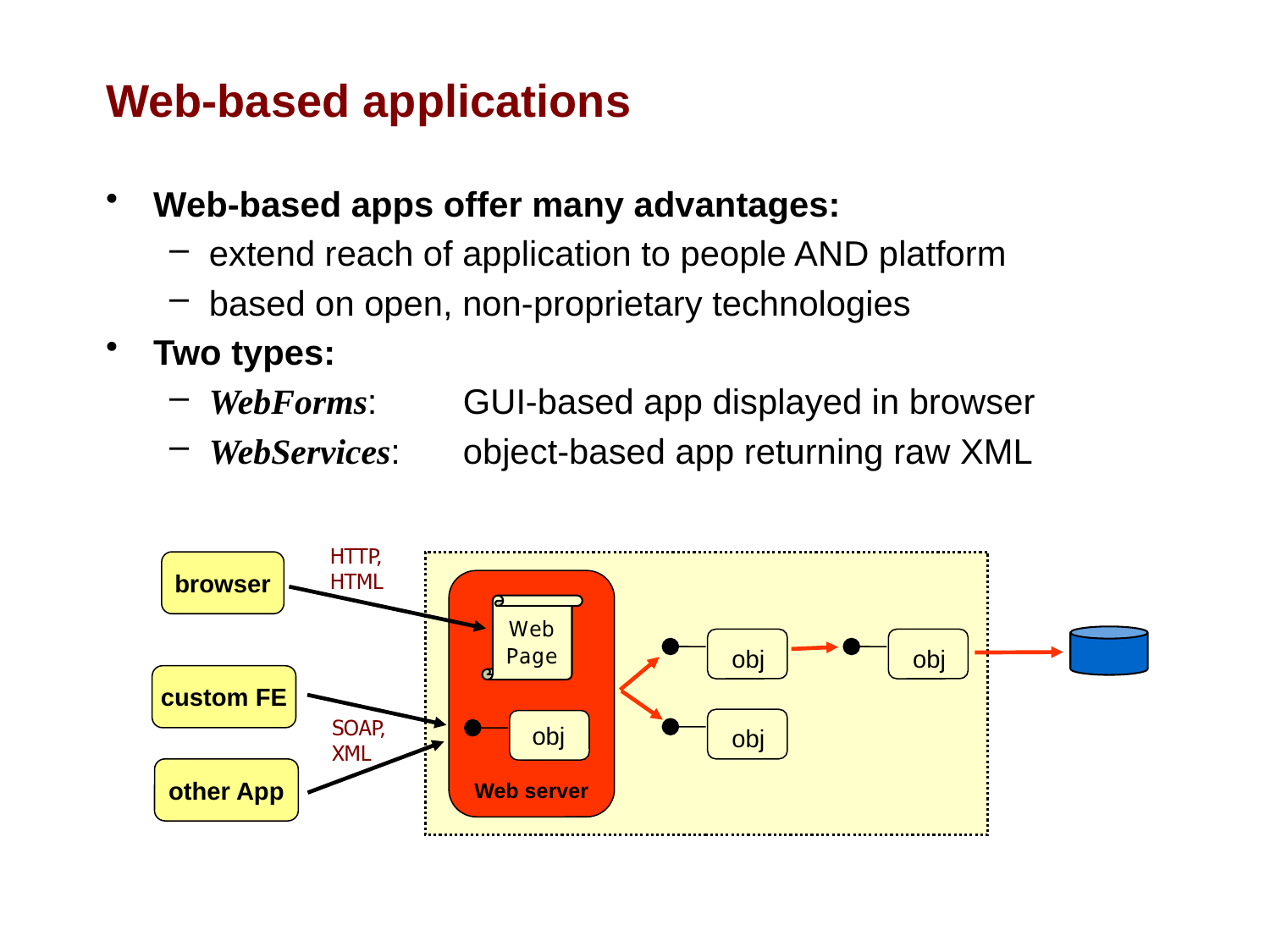

# Web-based applications
Web-based apps offer many advantages:
extend reach of application to people AND platform
based on open, non-proprietary technologies
Two types:
WebForms:	GUI-based app displayed in browser
WebServices:	object-based app returning raw XML
HTTP,
HTML
browser

Web server

Web
Page

obj
obj

custom FE

SOAP,
XML

obj
obj

other App